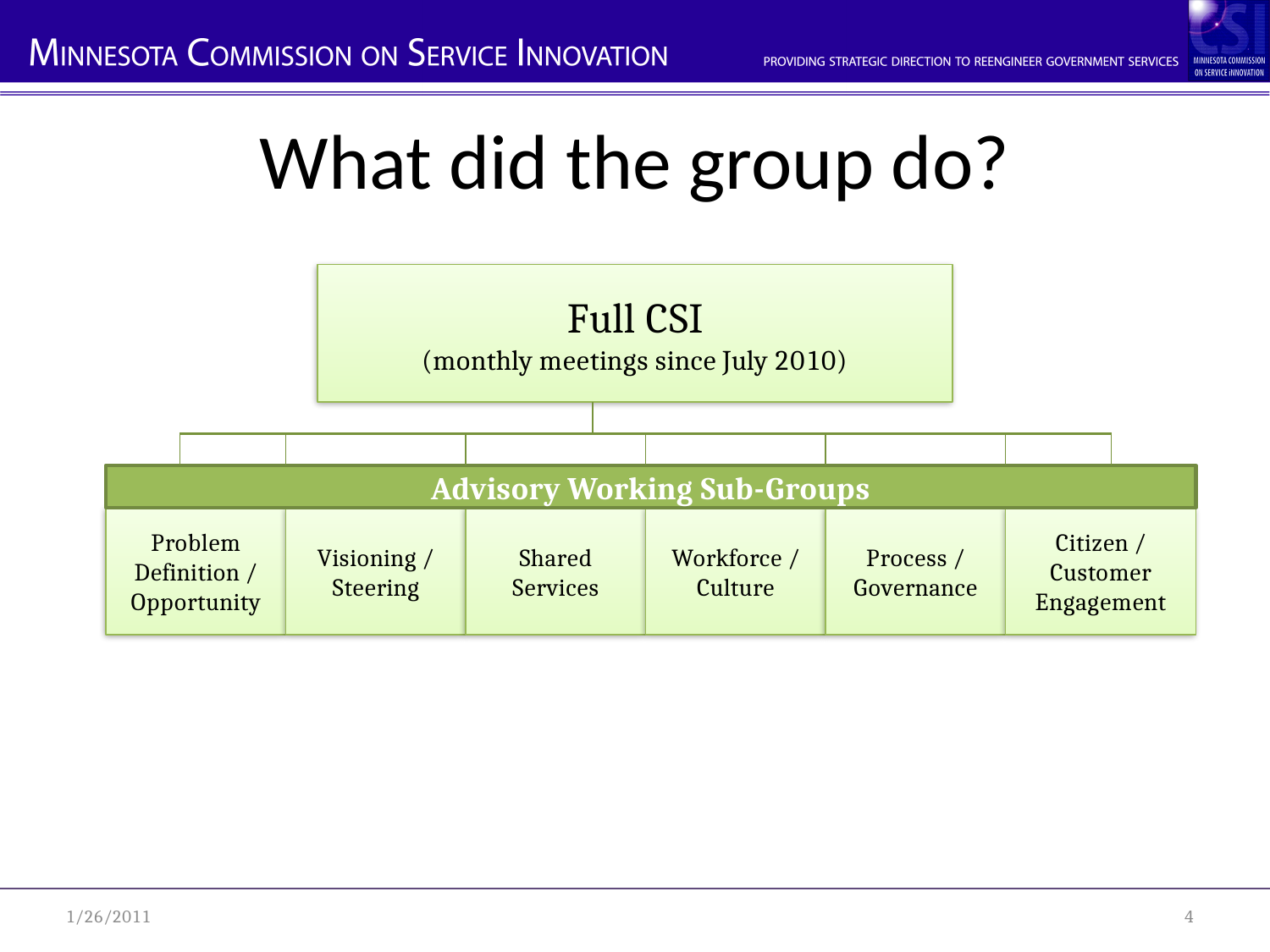

# What did the group do?
Full CSI
(monthly meetings since July 2010)
Advisory Working Sub-Groups
Problem Definition / Opportunity
Visioning / Steering
Shared Services
Workforce / Culture
Process / Governance
Citizen / Customer Engagement
1/26/2011
4